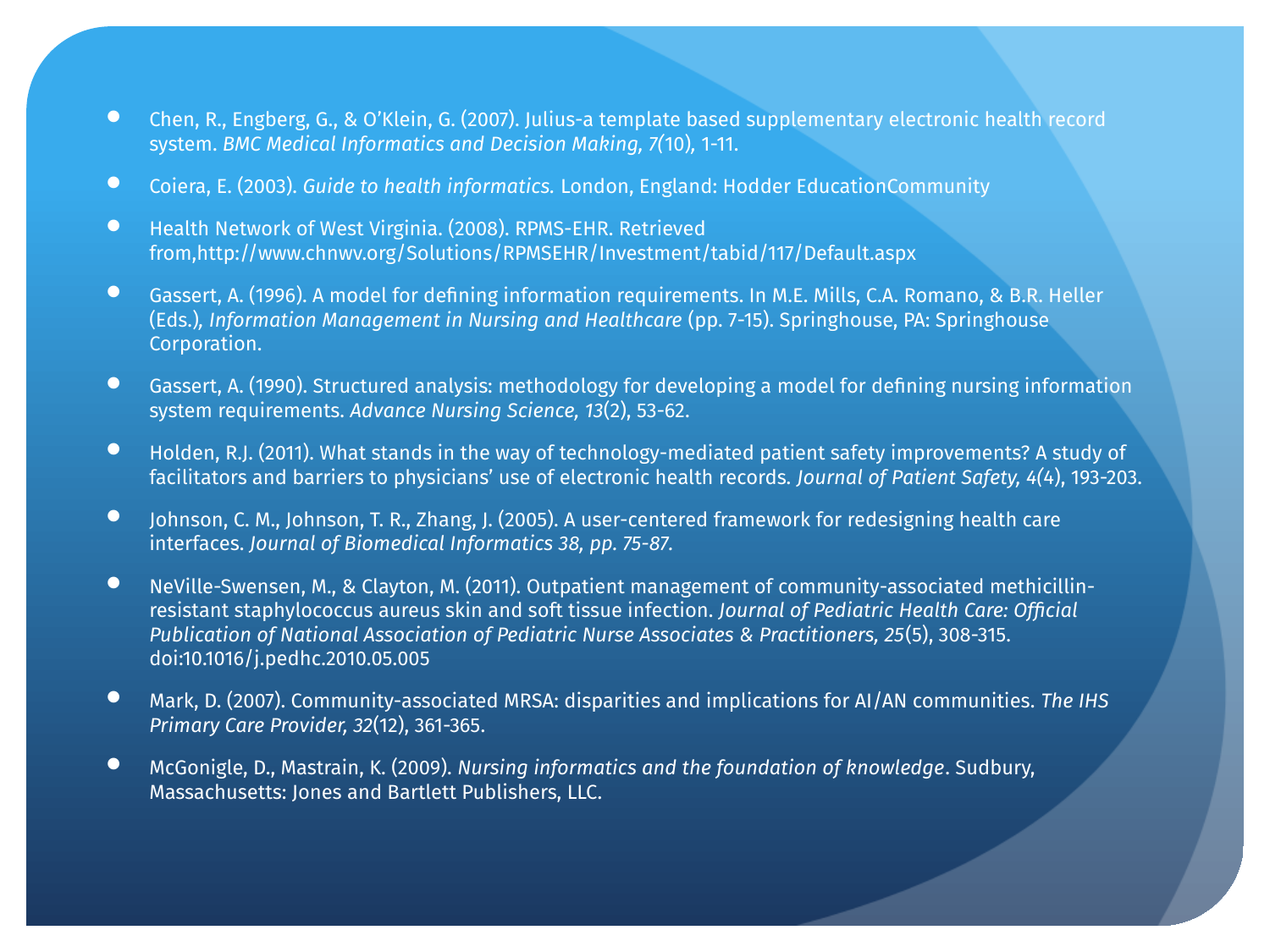

Chen, R., Engberg, G., & O’Klein, G. (2007). Julius-a template based supplementary electronic health record system. BMC Medical Informatics and Decision Making, 7(10), 1-11.
Coiera, E. (2003). Guide to health informatics. London, England: Hodder EducationCommunity
Health Network of West Virginia. (2008). RPMS-EHR. Retrieved from,http://www.chnwv.org/Solutions/RPMSEHR/Investment/tabid/117/Default.aspx
Gassert, A. (1996). A model for defining information requirements. In M.E. Mills, C.A. Romano, & B.R. Heller (Eds.), Information Management in Nursing and Healthcare (pp. 7-15). Springhouse, PA: Springhouse Corporation.
Gassert, A. (1990). Structured analysis: methodology for developing a model for defining nursing information system requirements. Advance Nursing Science, 13(2), 53-62.
Holden, R.J. (2011). What stands in the way of technology-mediated patient safety improvements? A study of facilitators and barriers to physicians’ use of electronic health records. Journal of Patient Safety, 4(4), 193-203.
Johnson, C. M., Johnson, T. R., Zhang, J. (2005). A user-centered framework for redesigning health care interfaces. Journal of Biomedical Informatics 38, pp. 75-87.
NeVille-Swensen, M., & Clayton, M. (2011). Outpatient management of community-associated methicillin-resistant staphylococcus aureus skin and soft tissue infection. Journal of Pediatric Health Care: Official Publication of National Association of Pediatric Nurse Associates & Practitioners, 25(5), 308-315. doi:10.1016/j.pedhc.2010.05.005
Mark, D. (2007). Community-associated MRSA: disparities and implications for AI/AN communities. The IHS Primary Care Provider, 32(12), 361-365.
McGonigle, D., Mastrain, K. (2009). Nursing informatics and the foundation of knowledge. Sudbury, Massachusetts: Jones and Bartlett Publishers, LLC.